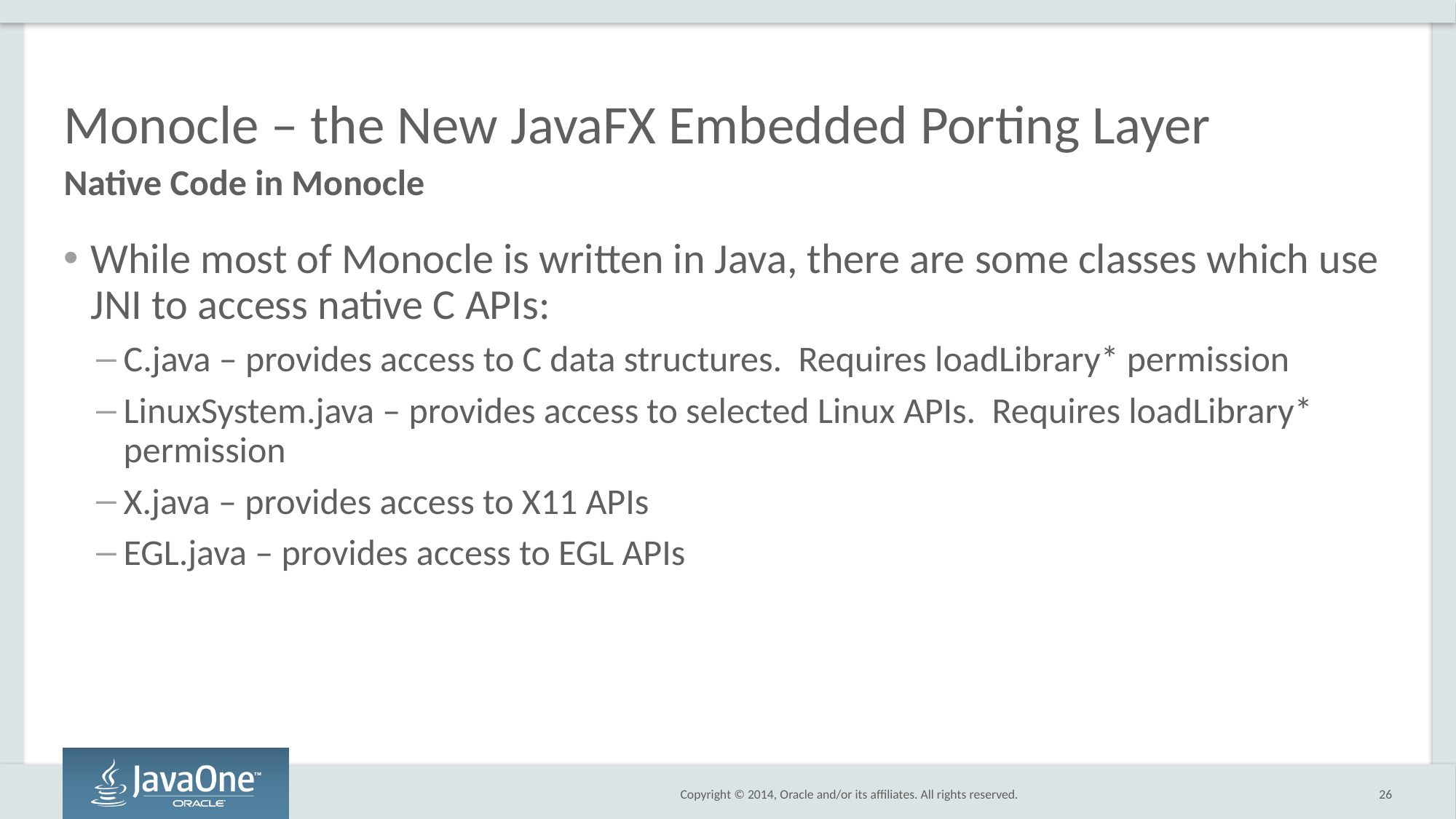

# Monocle – the New JavaFX Embedded Porting Layer
Native Code in Monocle
While most of Monocle is written in Java, there are some classes which use JNI to access native C APIs:
C.java – provides access to C data structures.  Requires loadLibrary* permission
LinuxSystem.java – provides access to selected Linux APIs.  Requires loadLibrary* permission
X.java – provides access to X11 APIs
EGL.java – provides access to EGL APIs

26